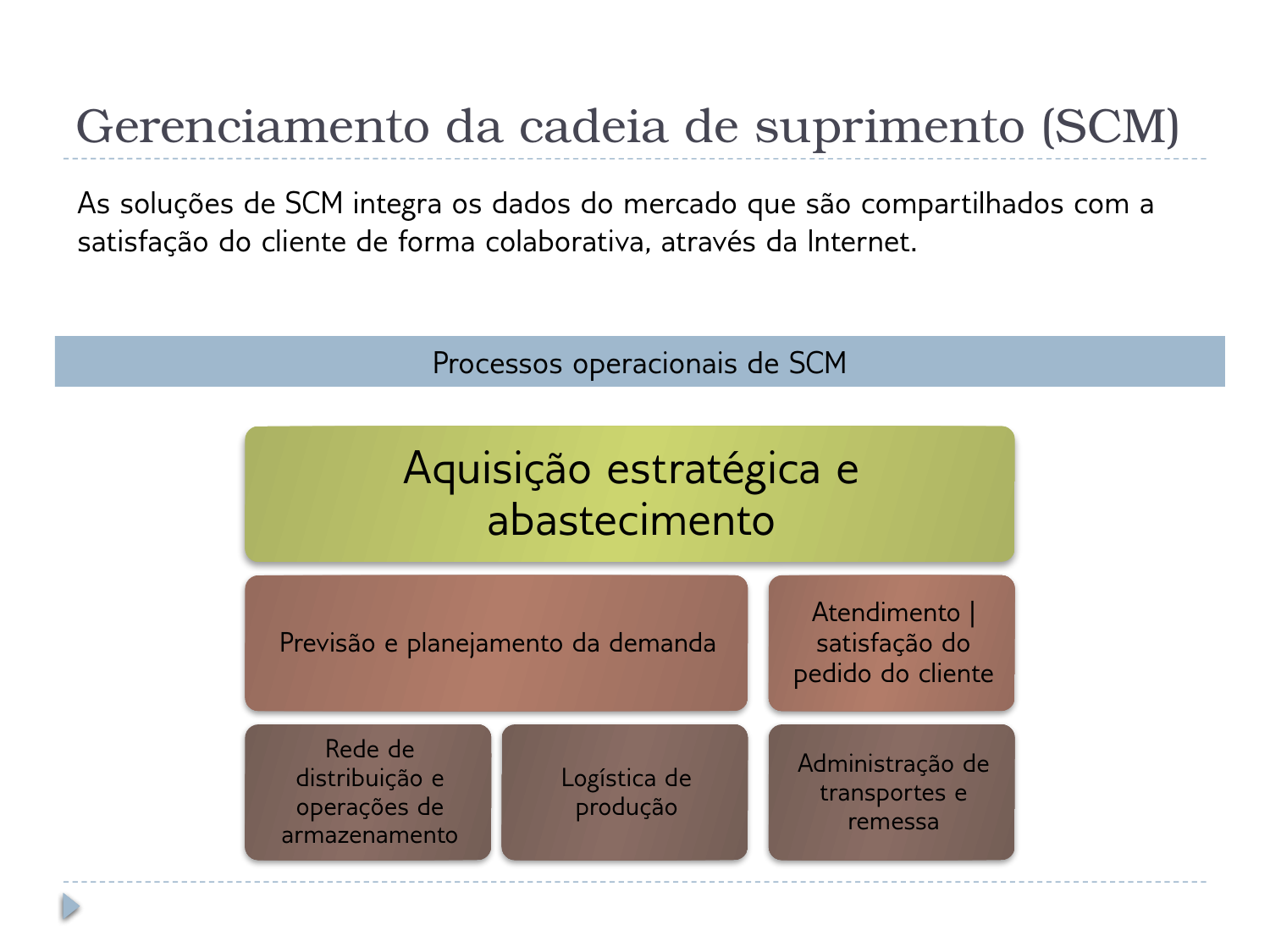

# Gerenciamento da cadeia de suprimento (SCM)
As soluções de SCM integra os dados do mercado que são compartilhados com a satisfação do cliente de forma colaborativa, através da Internet.
Processos operacionais de SCM
Aquisição estratégica e abastecimento
Previsão e planejamento da demanda
Rede de distribuição e operações de armazenamento
Logística de produção
Atendimento | satisfação do pedido do cliente
Administração de transportes e remessa